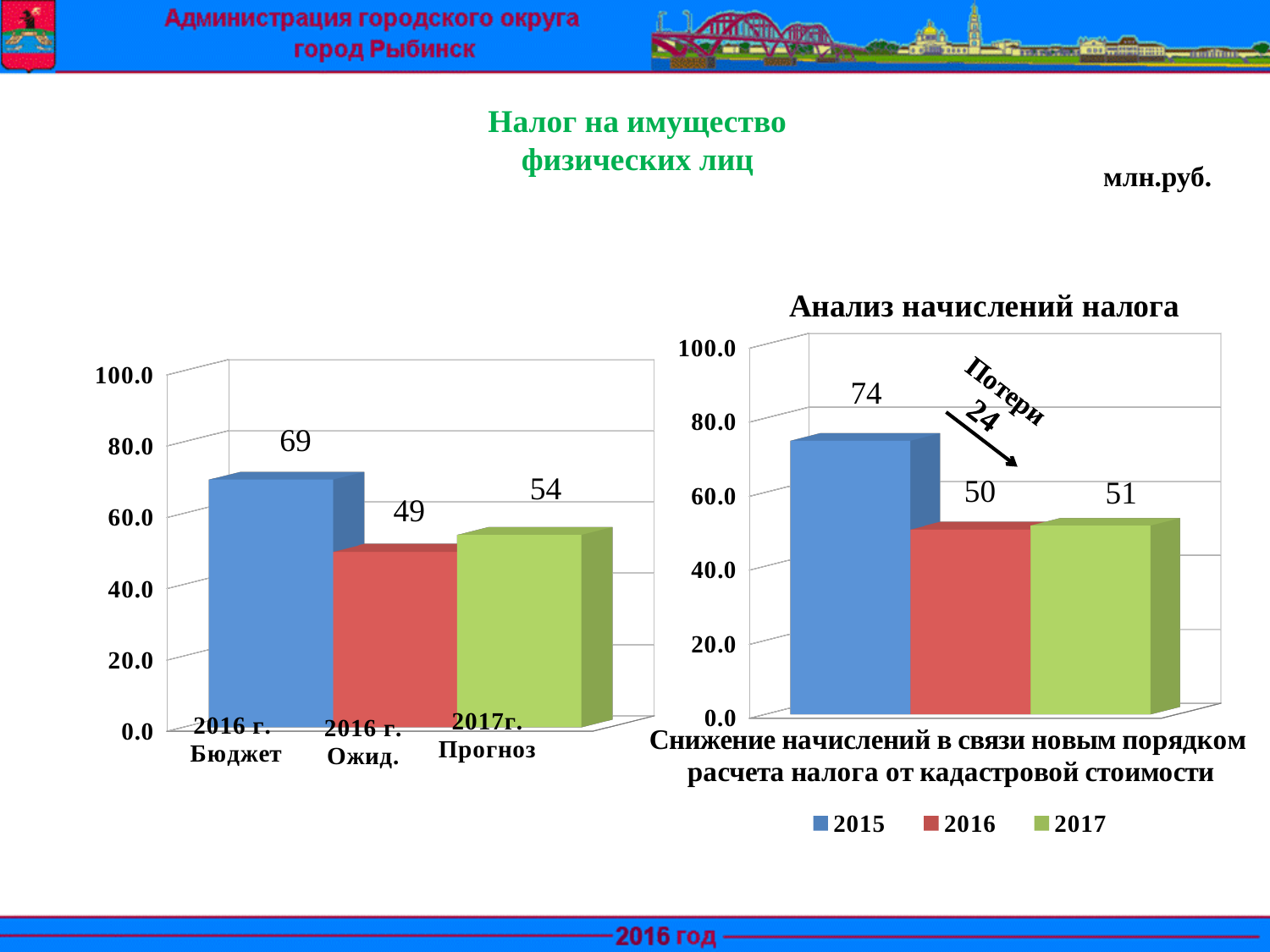

Налог на имущество
физических лиц
млн.руб.

[unsupported chart]

[unsupported chart]